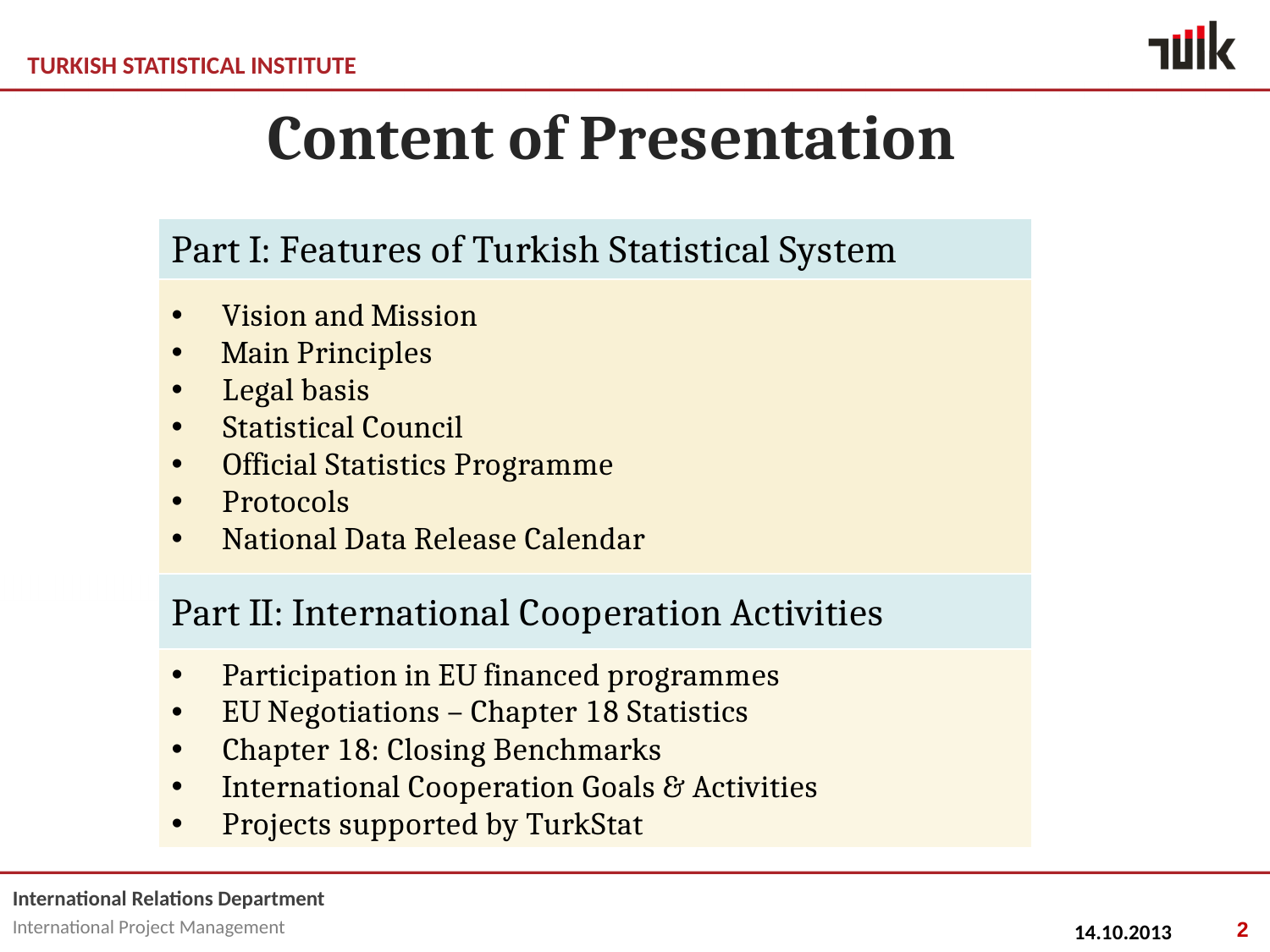

Content of Presentation
| Part I: Features of Turkish Statistical System |
| --- |
| Vision and Mission Main Principles Legal basis Statistical Council Official Statistics Programme Protocols National Data Release Calendar |
| Part II: International Cooperation Activities |
| Participation in EU financed programmes EU Negotiations – Chapter 18 Statistics Chapter 18: Closing Benchmarks International Cooperation Goals & Activities Projects supported by TurkStat |
2
14.10.2013